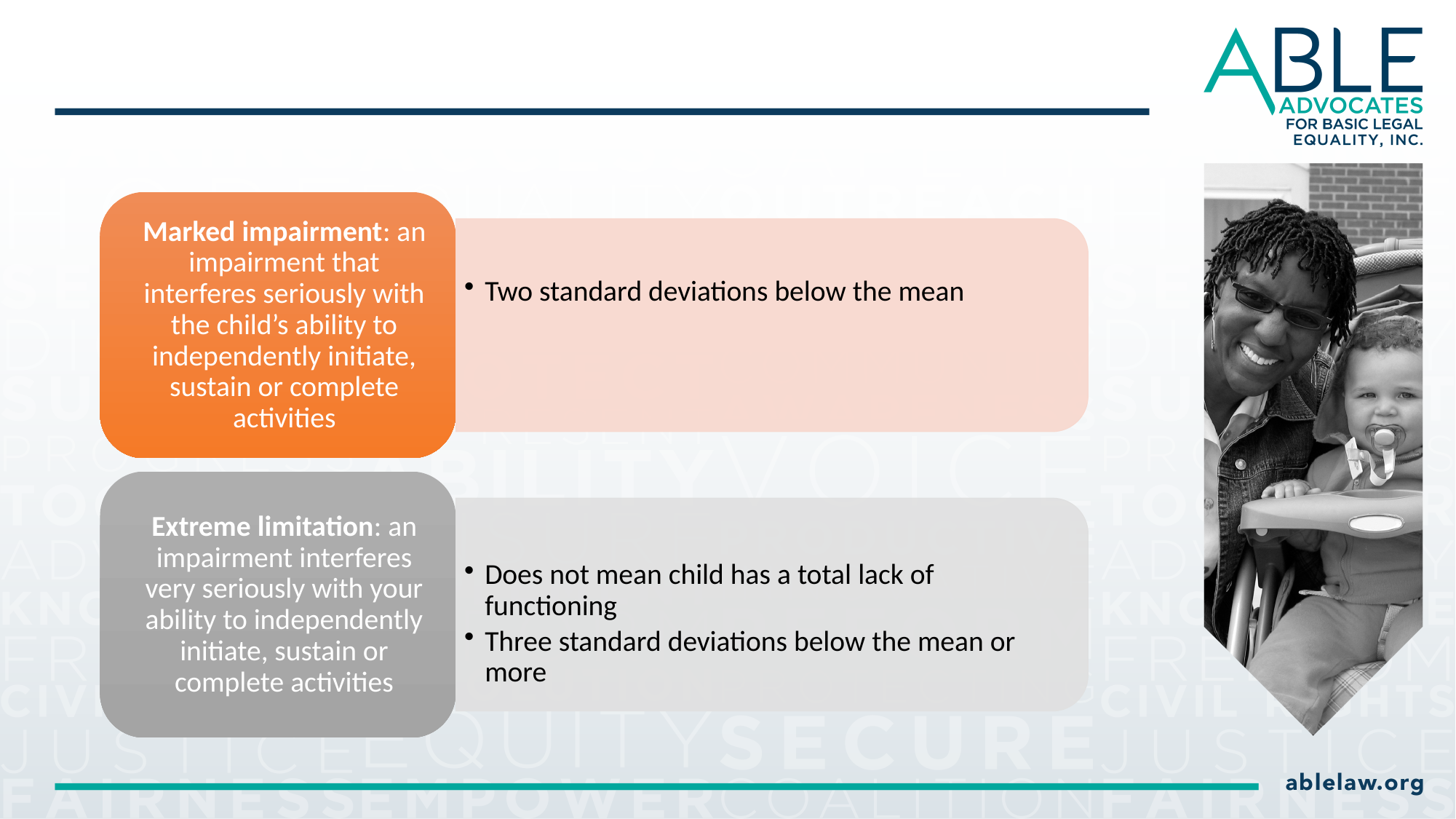

Two standard deviations below the mean

Marked impairment: an impairment that interferes seriously with the child’s ability to independently initiate, sustain or complete activities

Does not mean child has a total lack of functioning
Three standard deviations below the mean or more
Extreme limitation: an impairment interferes very seriously with your ability to independently initiate, sustain or complete activities